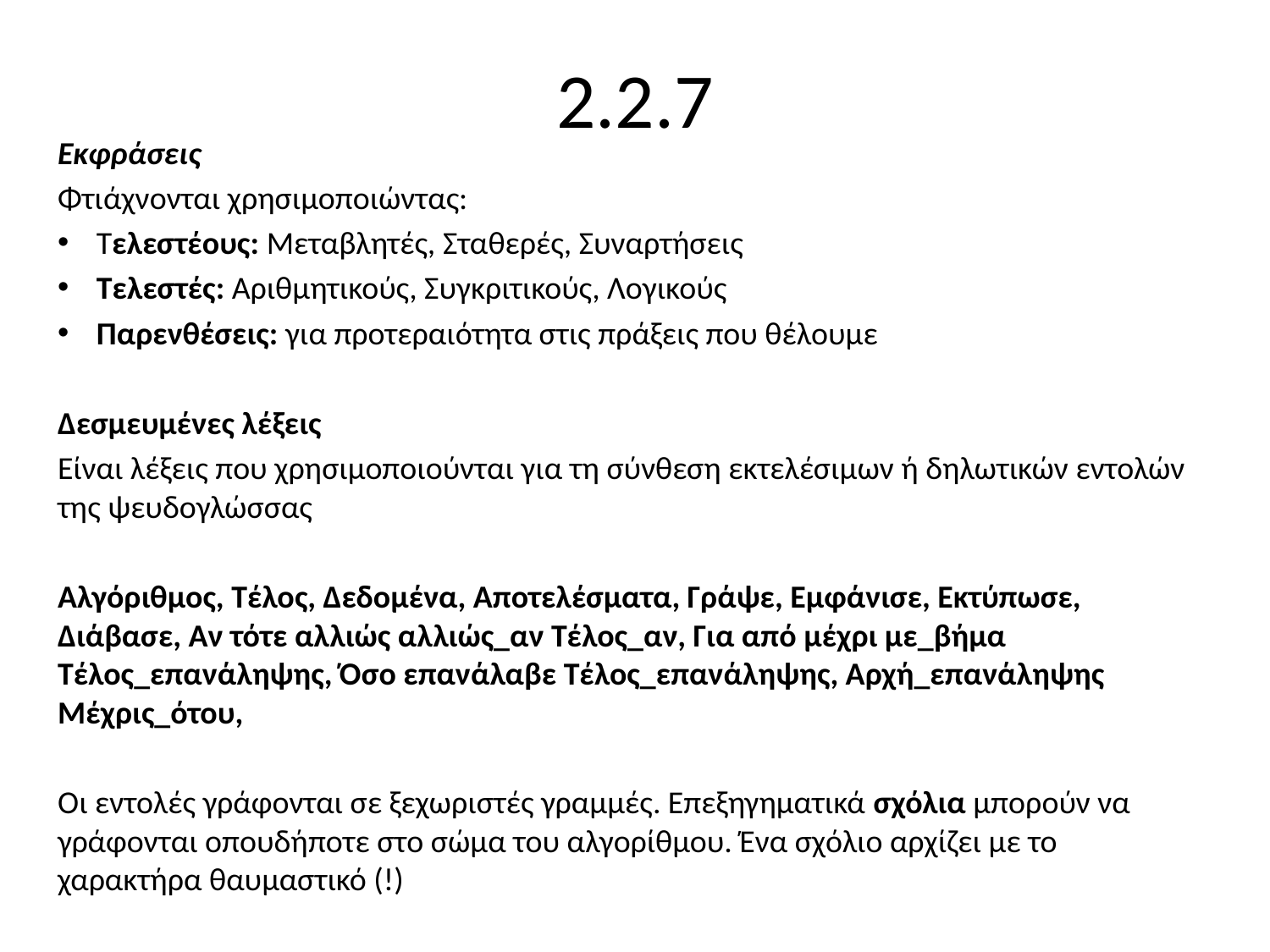

# 2.2.7
Εκφράσεις
Φτιάχνονται χρησιμοποιώντας:
Τελεστέους: Μεταβλητές, Σταθερές, Συναρτήσεις
Τελεστές: Αριθμητικούς, Συγκριτικούς, Λογικούς
Παρενθέσεις: για προτεραιότητα στις πράξεις που θέλουμε

Δεσμευμένες λέξεις
Είναι λέξεις που χρησιμοποιούνται για τη σύνθεση εκτελέσιμων ή δηλωτικών εντολών της ψευδογλώσσας

Αλγόριθμος, Τέλος, Δεδομένα, Αποτελέσματα, Γράψε, Εμφάνισε, Εκτύπωσε, Διάβασε, Αν τότε αλλιώς αλλιώς_αν Τέλος_αν, Για από μέχρι με_βήμα Τέλος_επανάληψης, Όσο επανάλαβε Τέλος_επανάληψης, Αρχή_επανάληψης Μέχρις_ότου,

Οι εντολές γράφονται σε ξεχωριστές γραμμές. Επεξηγηματικά σχόλια μπορούν να γράφονται οπουδήποτε στο σώμα του αλγορίθμου. Ένα σχόλιο αρχίζει με το χαρακτήρα θαυμαστικό (!)